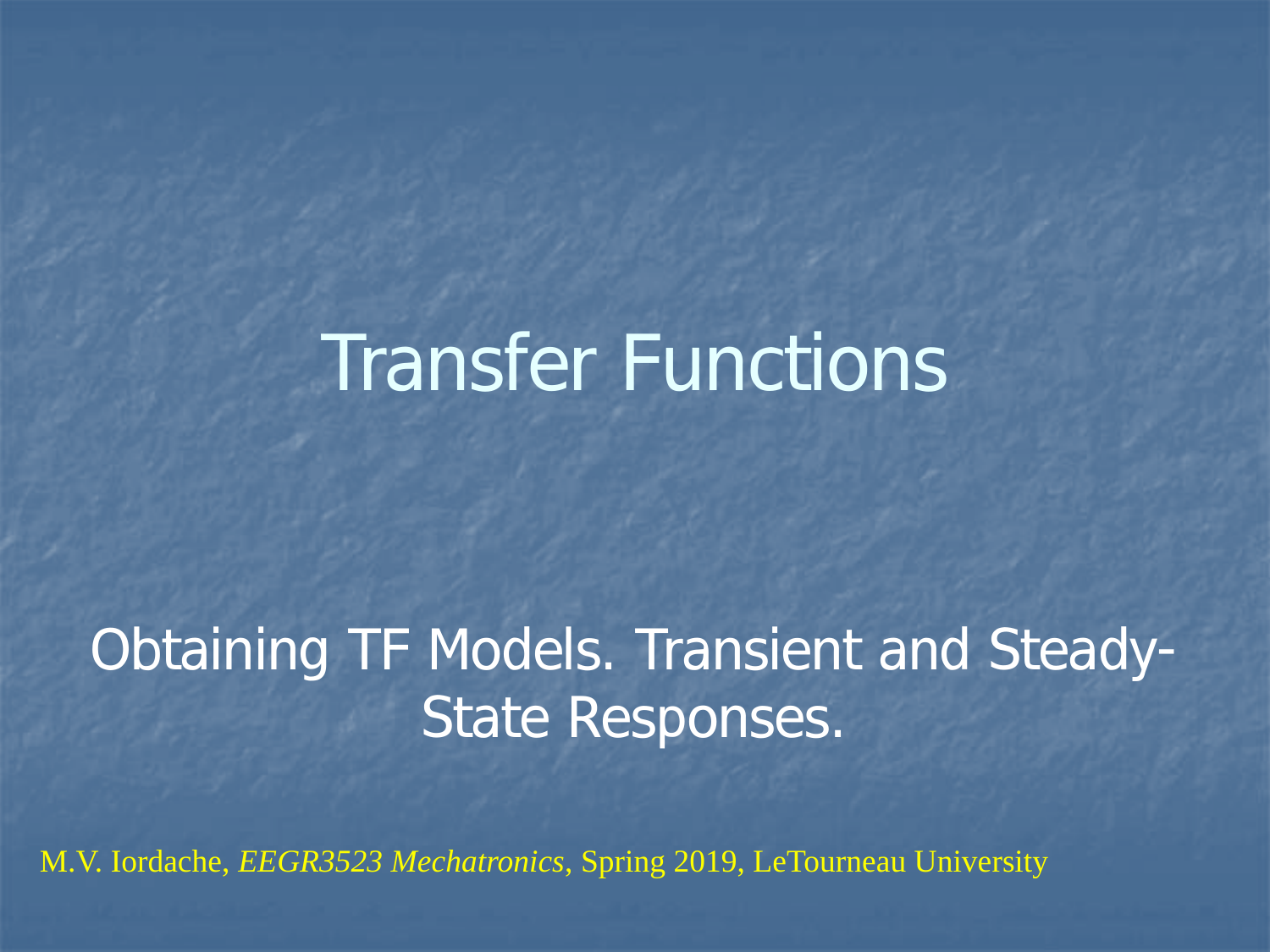

# Transfer Functions
Obtaining TF Models. Transient and Steady-State Responses.
M.V. Iordache, EEGR3523 Mechatronics, Spring 2019, LeTourneau University